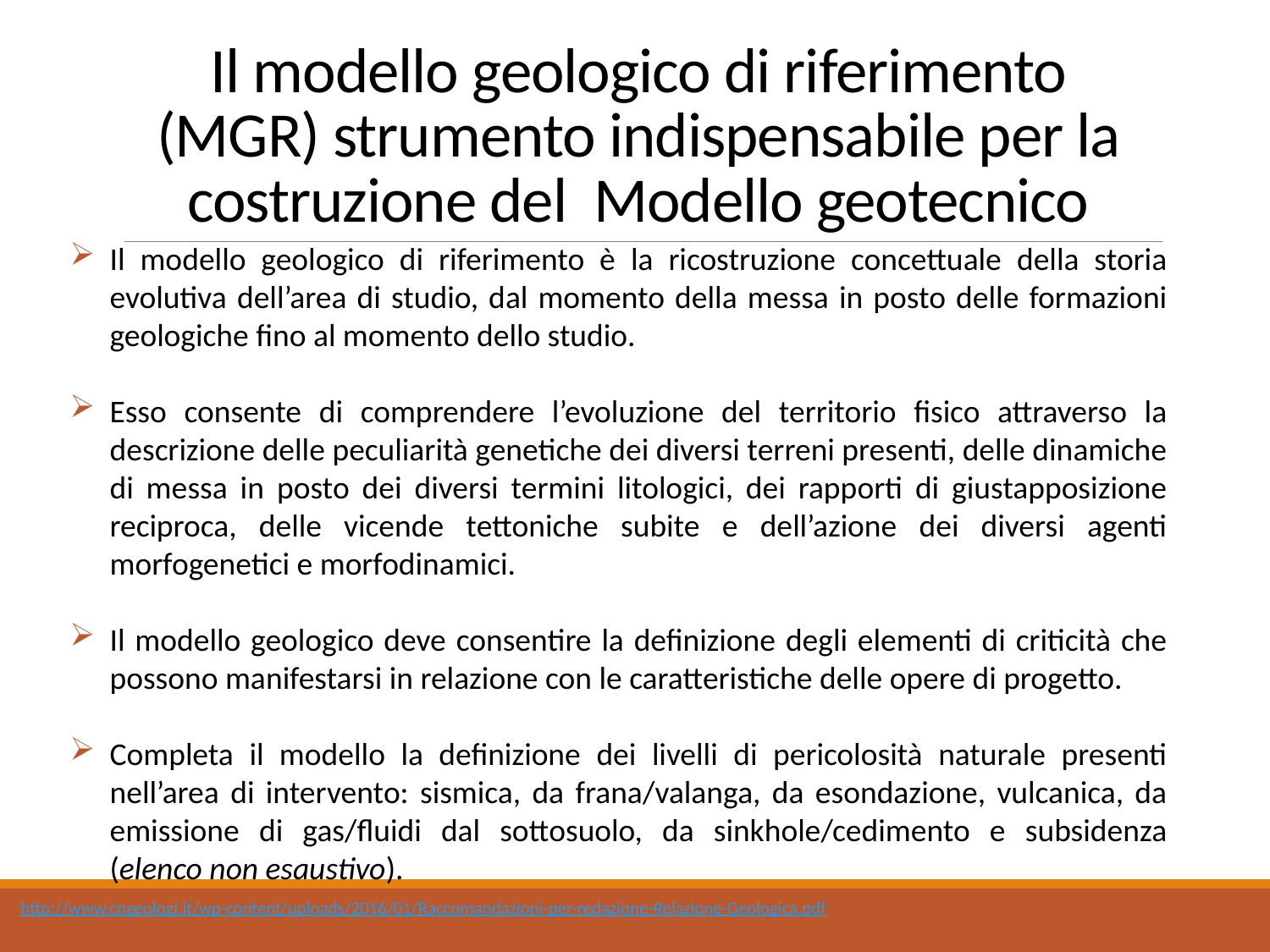

# Il modello geologico di riferimento (MGR) strumento indispensabile per la costruzione del  Modello geotecnico
Il modello geologico di riferimento è la ricostruzione concettuale della storia evolutiva dell’area di studio, dal momento della messa in posto delle formazioni geologiche fino al momento dello studio.

Esso consente di comprendere l’evoluzione del territorio fisico attraverso la descrizione delle peculiarità genetiche dei diversi terreni presenti, delle dinamiche di messa in posto dei diversi termini litologici, dei rapporti di giustapposizione reciproca, delle vicende tettoniche subite e dell’azione dei diversi agenti morfogenetici e morfodinamici.

Il modello geologico deve consentire la definizione degli elementi di criticità che possono manifestarsi in relazione con le caratteristiche delle opere di progetto.

Completa il modello la definizione dei livelli di pericolosità naturale presenti nell’area di intervento: sismica, da frana/valanga, da esondazione, vulcanica, da emissione di gas/fluidi dal sottosuolo, da sinkhole/cedimento e subsidenza (elenco non esaustivo).
http://www.cngeologi.it/wp-content/uploads/2016/01/Raccomandazioni-per-redazione-Relazione-Geologica.pdf